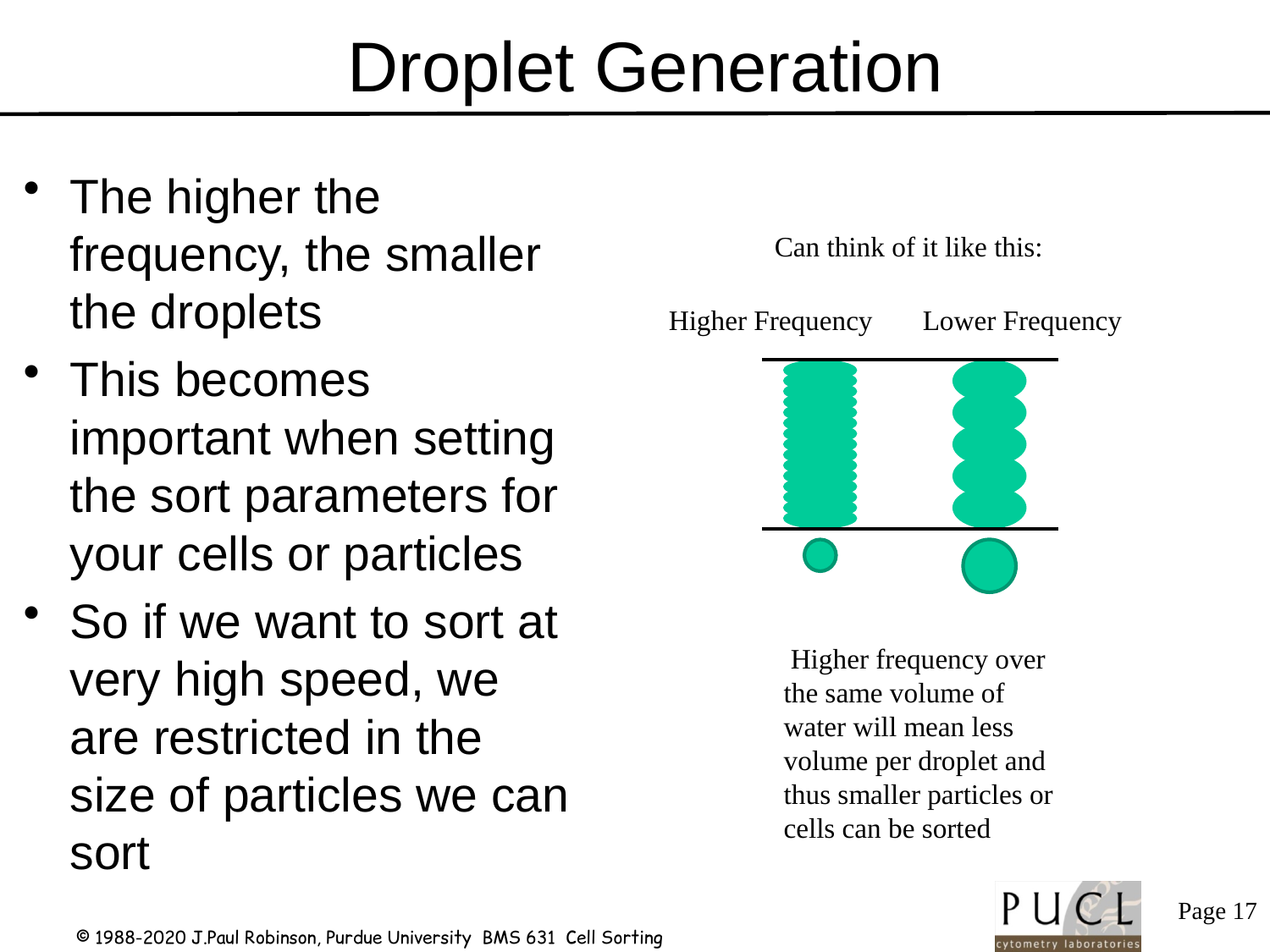

# Droplet Generation
The higher the frequency, the smaller the droplets
This becomes important when setting the sort parameters for your cells or particles
So if we want to sort at very high speed, we are restricted in the size of particles we can sort

Can think of it like this:
Higher Frequency
Lower Frequency

 Higher frequency over the same volume of water will mean less volume per droplet and thus smaller particles or cells can be sorted